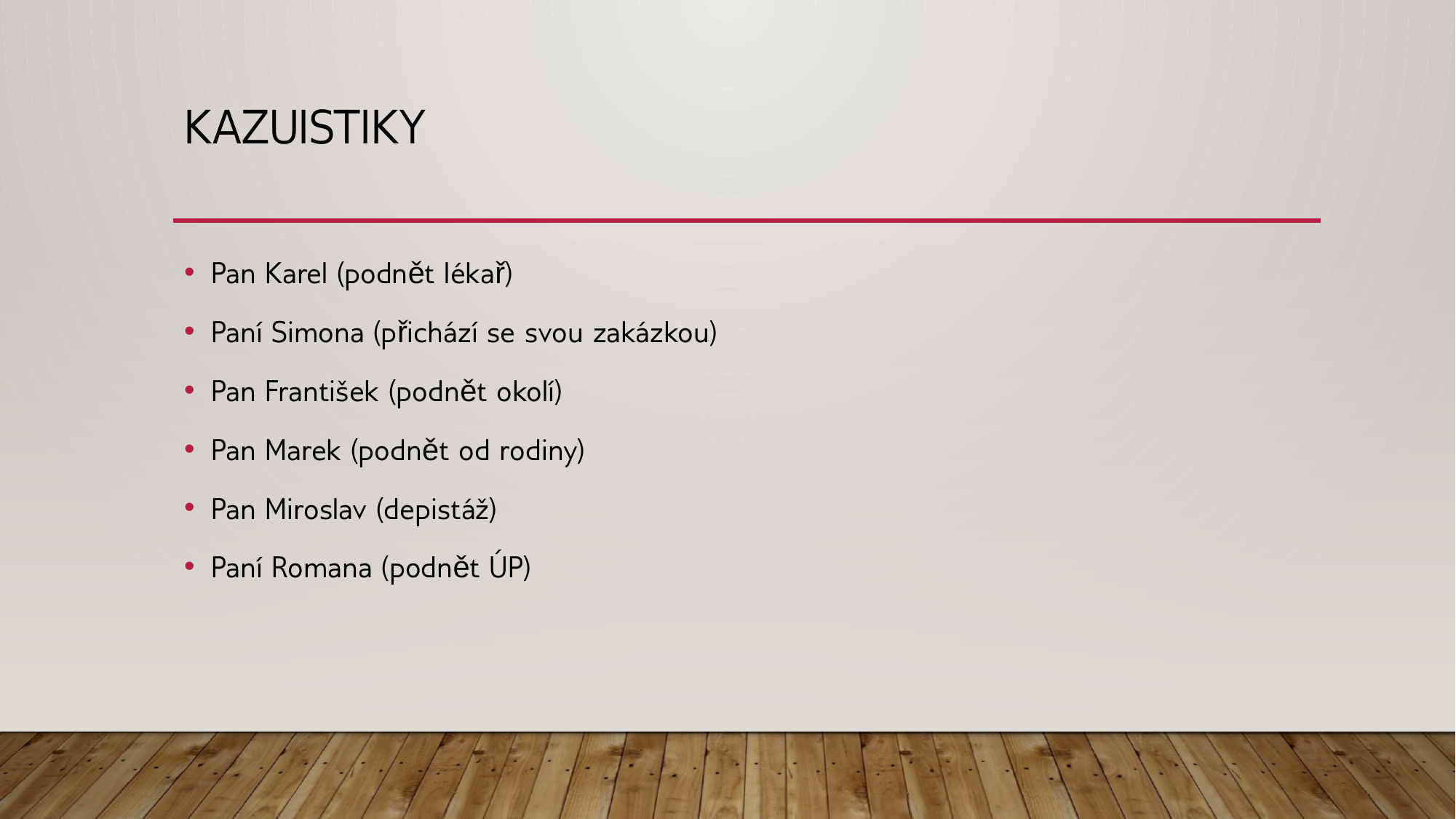

# kazuistiky
Pan Karel (podnět lékař)
Paní Simona (přichází se svou zakázkou)
Pan František (podnět okolí)
Pan Marek (podnět od rodiny)
Pan Miroslav (depistáž)
Paní Romana (podnět ÚP)